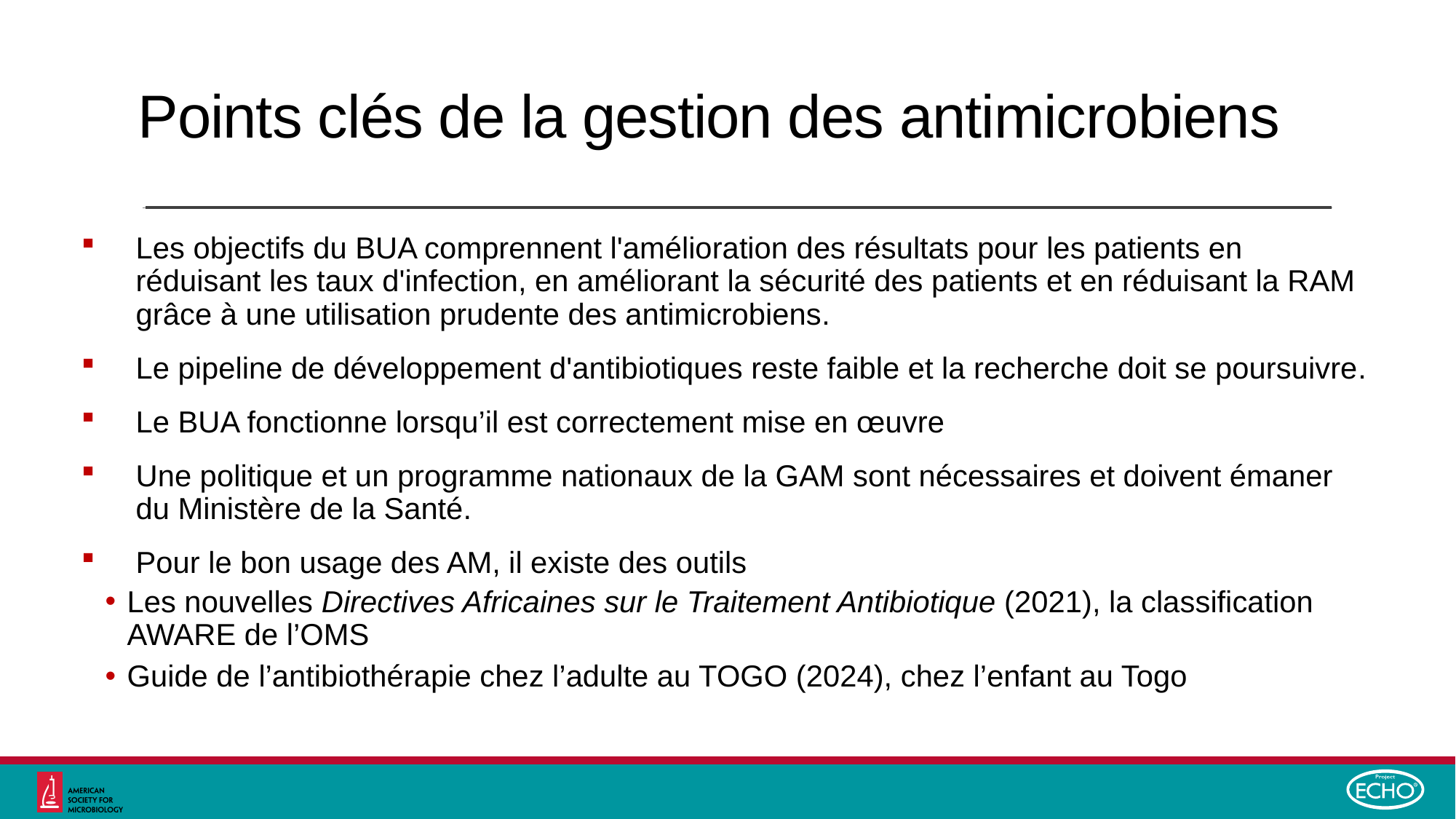

# Points clés de la gestion des antimicrobiens
Les objectifs du BUA comprennent l'amélioration des résultats pour les patients en réduisant les taux d'infection, en améliorant la sécurité des patients et en réduisant la RAM grâce à une utilisation prudente des antimicrobiens.
Le pipeline de développement d'antibiotiques reste faible et la recherche doit se poursuivre.
Le BUA fonctionne lorsqu’il est correctement mise en œuvre
Une politique et un programme nationaux de la GAM sont nécessaires et doivent émaner du Ministère de la Santé.
Pour le bon usage des AM, il existe des outils
Les nouvelles Directives Africaines sur le Traitement Antibiotique (2021), la classification AWARE de l’OMS
Guide de l’antibiothérapie chez l’adulte au TOGO (2024), chez l’enfant au Togo